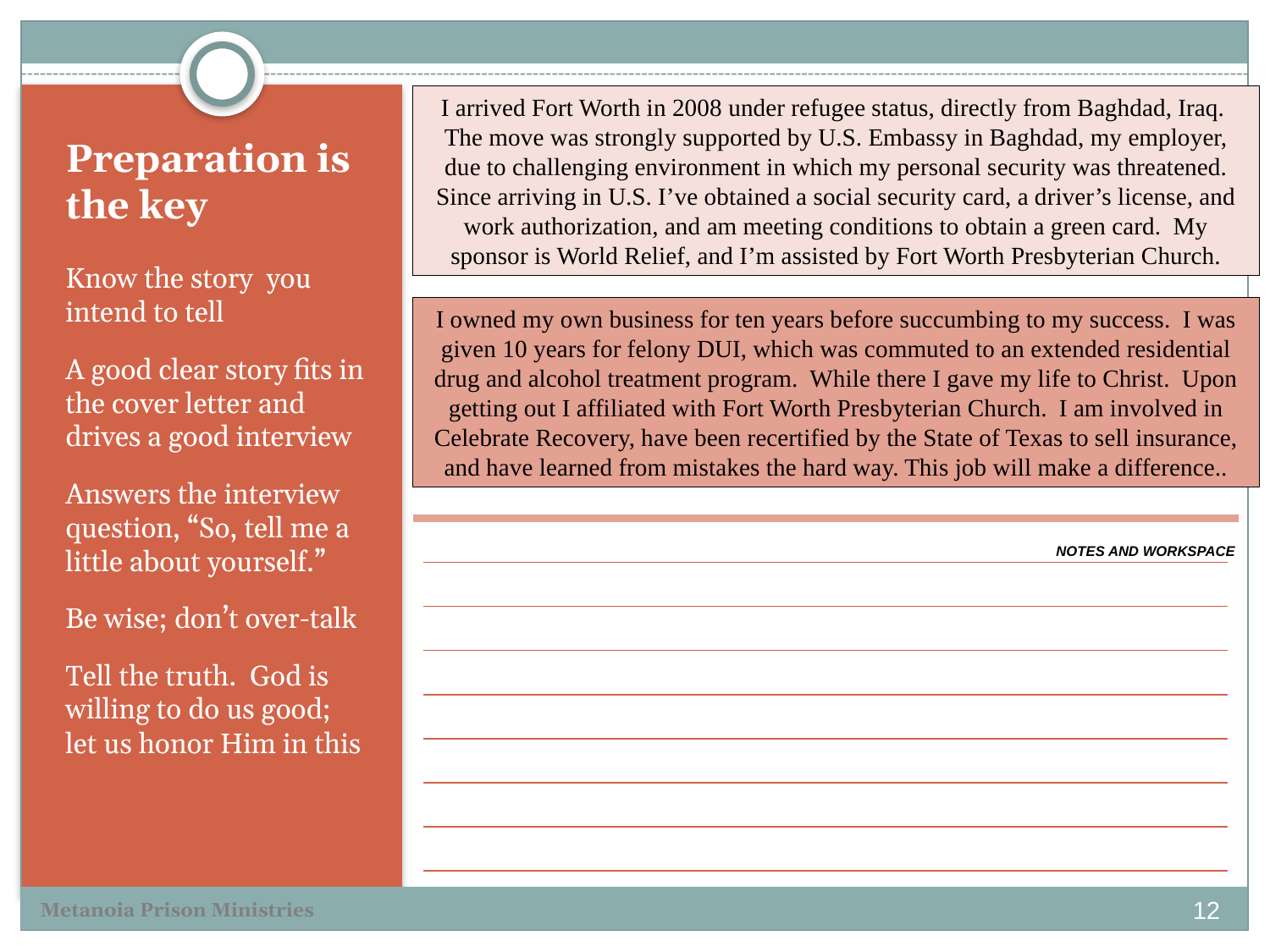

I arrived Fort Worth in 2008 under refugee status, directly from Baghdad, Iraq.  The move was strongly supported by U.S. Embassy in Baghdad, my employer, due to challenging environment in which my personal security was threatened. Since arriving in U.S. I’ve obtained a social security card, a driver’s license, and work authorization, and am meeting conditions to obtain a green card.  My sponsor is World Relief, and I’m assisted by Fort Worth Presbyterian Church.
# Preparation is the key
Know the story  you intend to tell
A good clear story fits in the cover letter and drives a good interview
Answers the interview question, “So, tell me a little about yourself.”
Be wise; don’t over-talk
Tell the truth.  God is willing to do us good; let us honor Him in this
I owned my own business for ten years before succumbing to my success.  I was given 10 years for felony DUI, which was commuted to an extended residential drug and alcohol treatment program.  While there I gave my life to Christ.  Upon getting out I affiliated with Fort Worth Presbyterian Church.  I am involved in Celebrate Recovery, have been recertified by the State of Texas to sell insurance, and have learned from mistakes the hard way. This job will make a difference..
NOTES AND WORKSPACE
12
Metanoia Prison Ministries